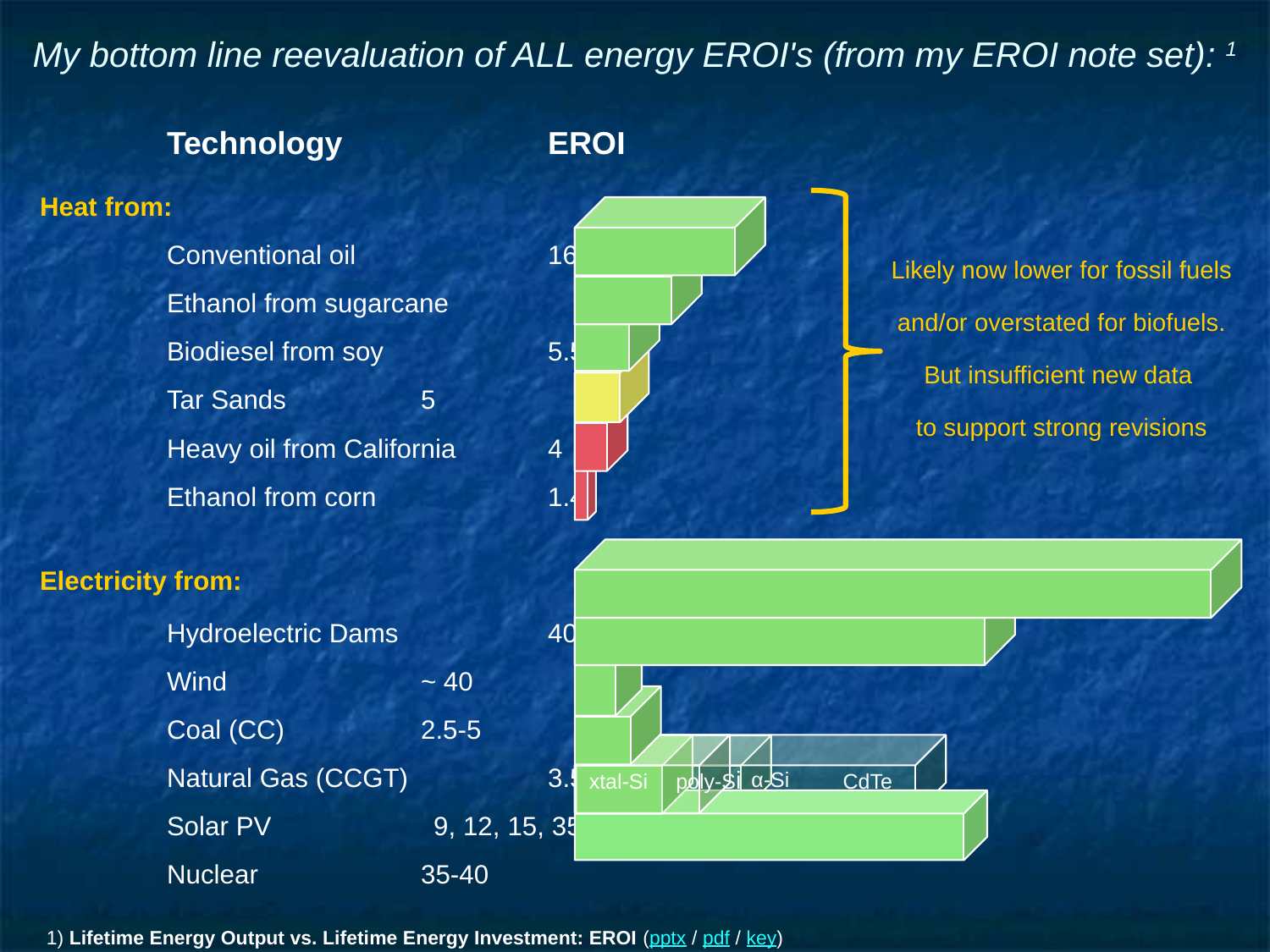

# My bottom line reevaluation of ALL energy EROI's (from my EROI note set): 1
 	Technology		EROI

Heat from:

	Conventional oil		16

	Ethanol from sugarcane	         9

	Biodiesel from soy		5.5

	Tar Sands		5

	Heavy oil from California	4

	Ethanol from corn		1.4

Electricity from:

	Hydroelectric Dams		40+

	Wind		~ 40

	Coal (CC)		2.5-5

	Natural Gas (CCGT)		3.5-5

	Solar PV                      9, 12, 15, 35

	Nuclear		35-40

1) Lifetime Energy Output vs. Lifetime Energy Investment: EROI (pptx / pdf / key)

poly-Si
α-Si
CdTe
xtal-Si

Likely now lower for fossil fuels

and/or overstated for biofuels.

But insufficient new data

to support strong revisions